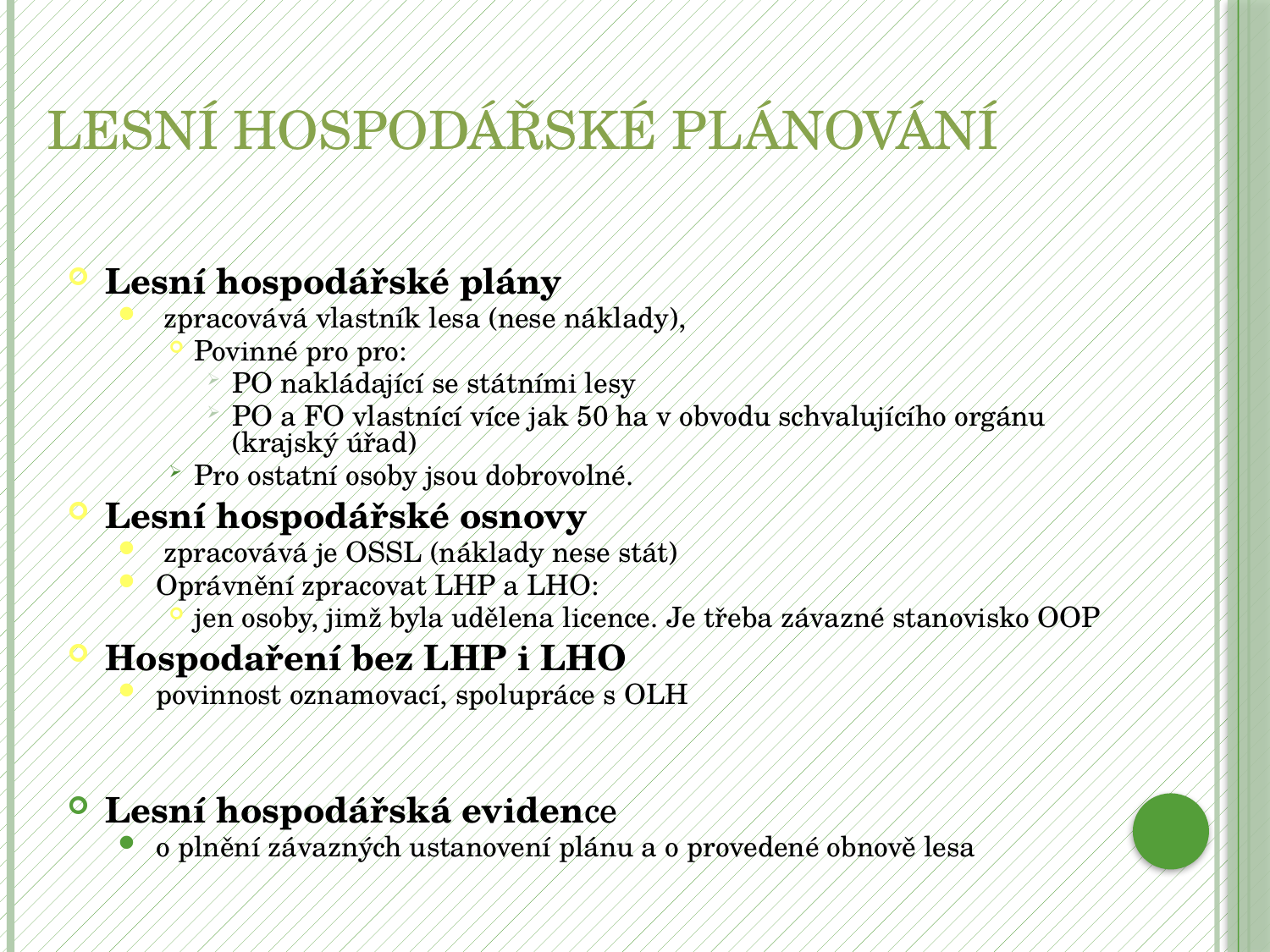

# Lesní hospodářské plánování

Lesní hospodářské plány
 zpracovává vlastník lesa (nese náklady),
Povinné pro pro:
PO nakládající se státními lesy
PO a FO vlastnící více jak 50 ha v obvodu schvalujícího orgánu (krajský úřad)
Pro ostatní osoby jsou dobrovolné.
Lesní hospodářské osnovy
 zpracovává je OSSL (náklady nese stát)
Oprávnění zpracovat LHP a LHO:
jen osoby, jimž byla udělena licence. Je třeba závazné stanovisko OOP
Hospodaření bez LHP i LHO
povinnost oznamovací, spolupráce s OLH

Lesní hospodářská evidence
o plnění závazných ustanovení plánu a o provedené obnově lesa